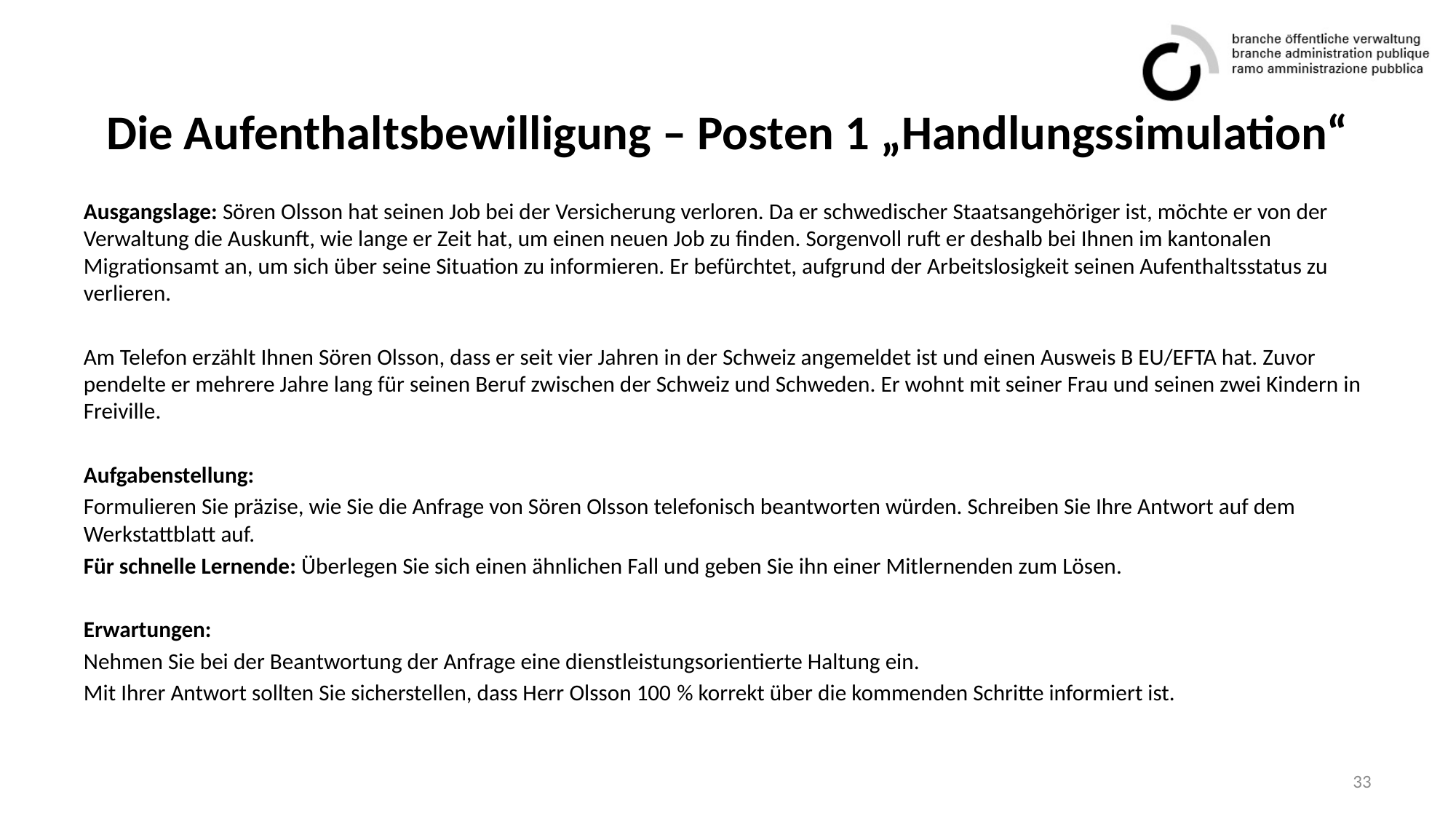

# Die Aufenthaltsbewilligung – Posten 1 „Handlungssimulation“
Ausgangslage: Sören Olsson hat seinen Job bei der Versicherung verloren. Da er schwedischer Staatsangehöriger ist, möchte er von der Verwaltung die Auskunft, wie lange er Zeit hat, um einen neuen Job zu finden. Sorgenvoll ruft er deshalb bei Ihnen im kantonalen Migrationsamt an, um sich über seine Situation zu informieren. Er befürchtet, aufgrund der Arbeitslosigkeit seinen Aufenthaltsstatus zu verlieren.

Am Telefon erzählt Ihnen Sören Olsson, dass er seit vier Jahren in der Schweiz angemeldet ist und einen Ausweis B EU/EFTA hat. Zuvor pendelte er mehrere Jahre lang für seinen Beruf zwischen der Schweiz und Schweden. Er wohnt mit seiner Frau und seinen zwei Kindern in Freiville.

Aufgabenstellung:
Formulieren Sie präzise, wie Sie die Anfrage von Sören Olsson telefonisch beantworten würden. Schreiben Sie Ihre Antwort auf dem Werkstattblatt auf.
Für schnelle Lernende: Überlegen Sie sich einen ähnlichen Fall und geben Sie ihn einer Mitlernenden zum Lösen.

Erwartungen:
Nehmen Sie bei der Beantwortung der Anfrage eine dienstleistungsorientierte Haltung ein.
Mit Ihrer Antwort sollten Sie sicherstellen, dass Herr Olsson 100 % korrekt über die kommenden Schritte informiert ist.

33